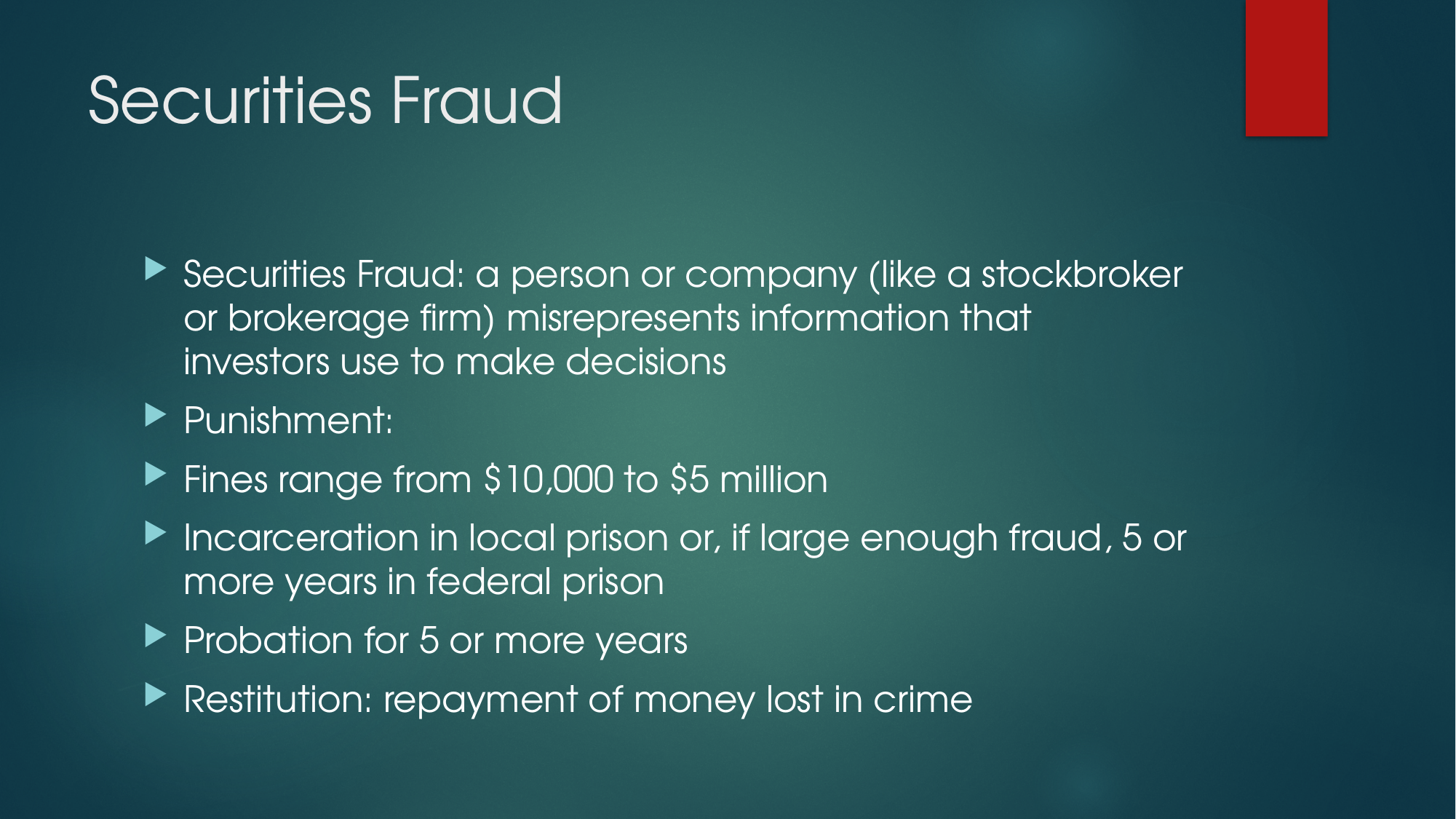

# Securities Fraud
Securities Fraud: a person or company (like a stockbroker or brokerage firm) misrepresents information that investors use to make decisions
Punishment:
Fines range from $10,000 to $5 million
Incarceration in local prison or, if large enough fraud, 5 or more years in federal prison
Probation for 5 or more years
Restitution: repayment of money lost in crime